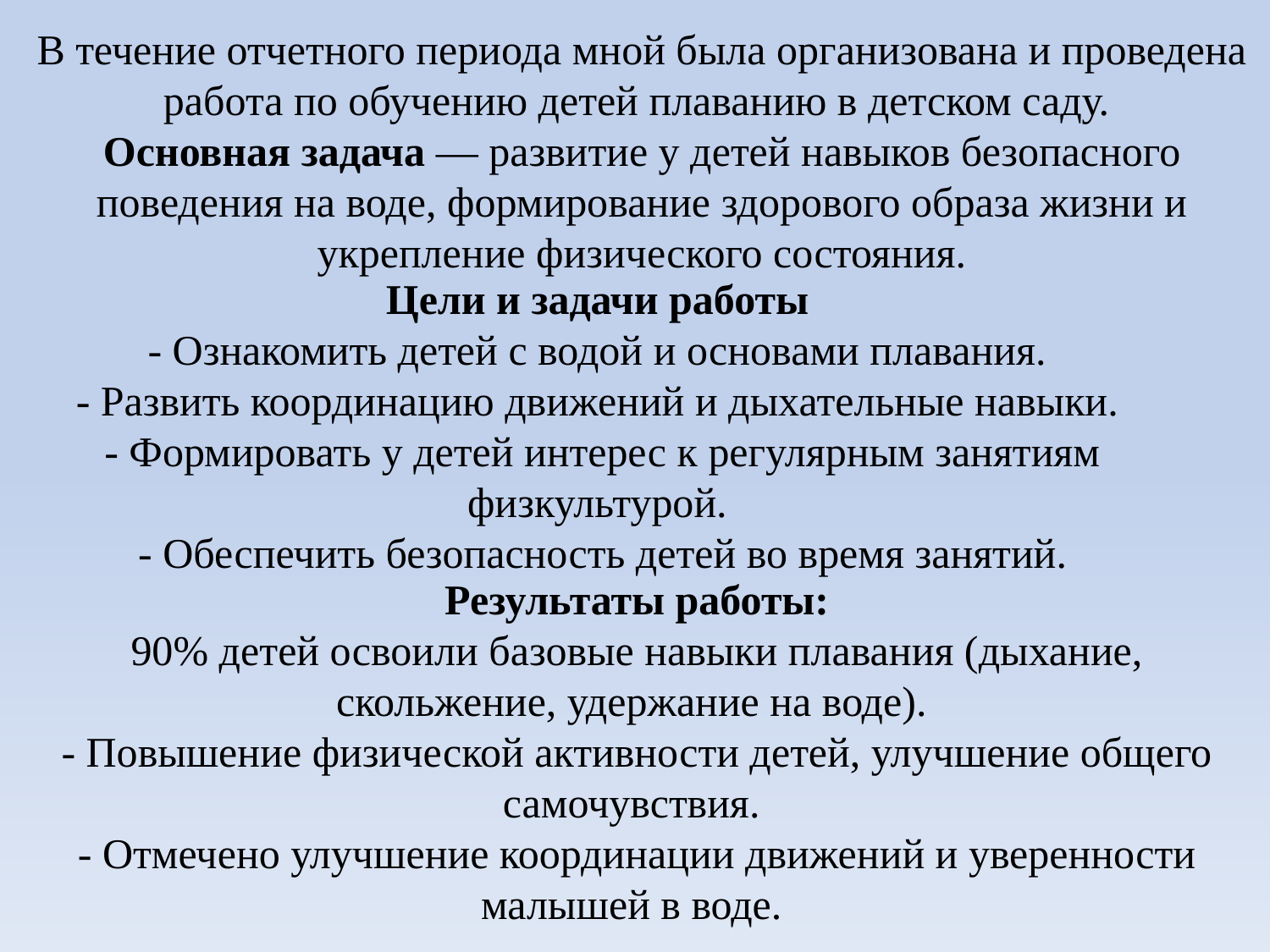

В течение отчетного периода мной была организована и проведена работа по обучению детей плаванию в детском саду.
Основная задача — развитие у детей навыков безопасного поведения на воде, формирование здорового образа жизни и укрепление физического состояния.
Цели и задачи работы
- Ознакомить детей с водой и основами плавания.
- Развить координацию движений и дыхательные навыки.
- Формировать у детей интерес к регулярным занятиям физкультурой.
- Обеспечить безопасность детей во время занятий.
Результаты работы:
90% детей освоили базовые навыки плавания (дыхание, скольжение, удержание на воде).
- Повышение физической активности детей, улучшение общего самочувствия.
- Отмечено улучшение координации движений и уверенности малышей в воде.